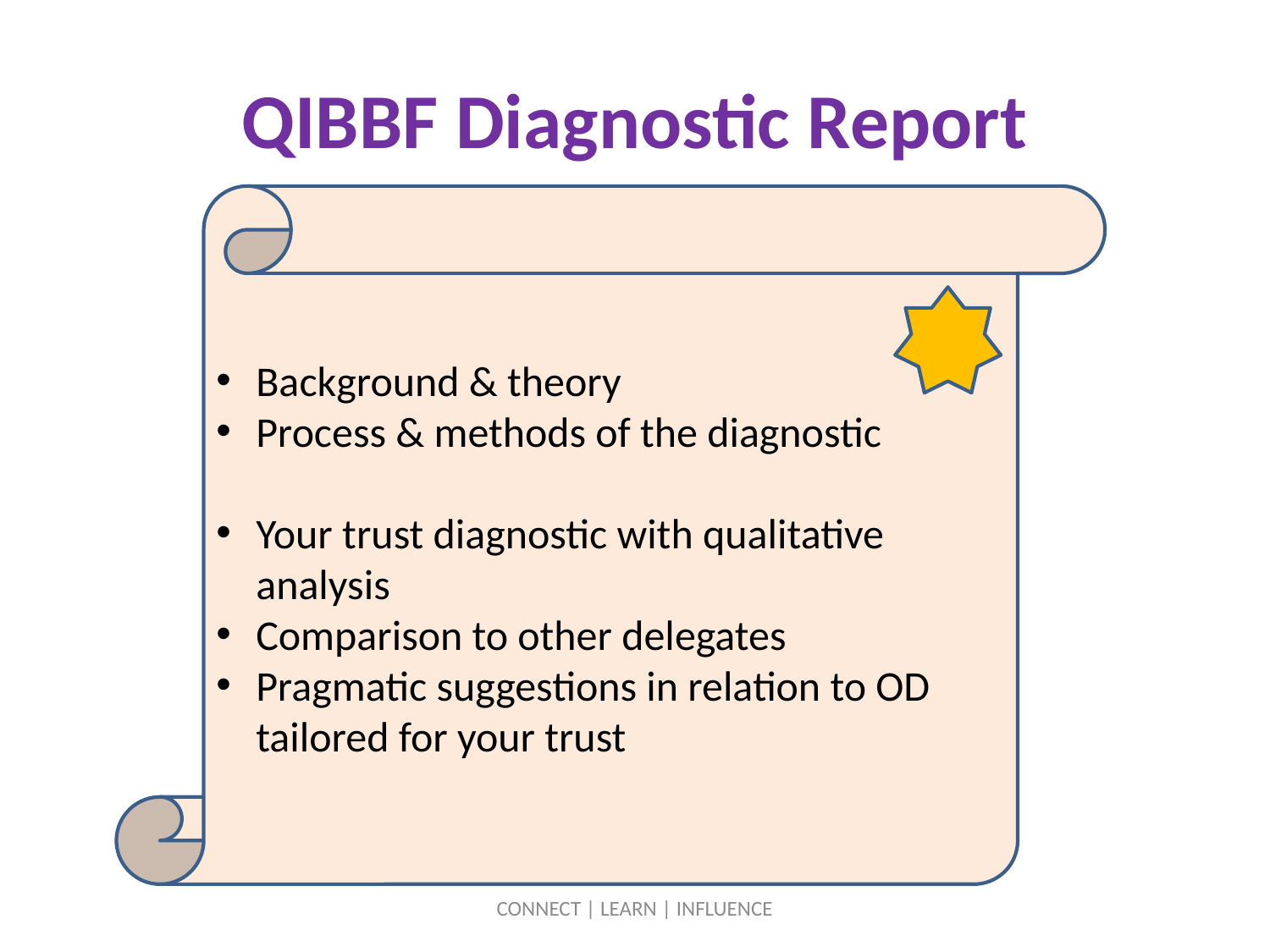

# QIBBF Diagnostic Report

Background & theory
Process & methods of the diagnostic

Your trust diagnostic with qualitative analysis
Comparison to other delegates
Pragmatic suggestions in relation to OD tailored for your trust

CONNECT | LEARN | INFLUENCE